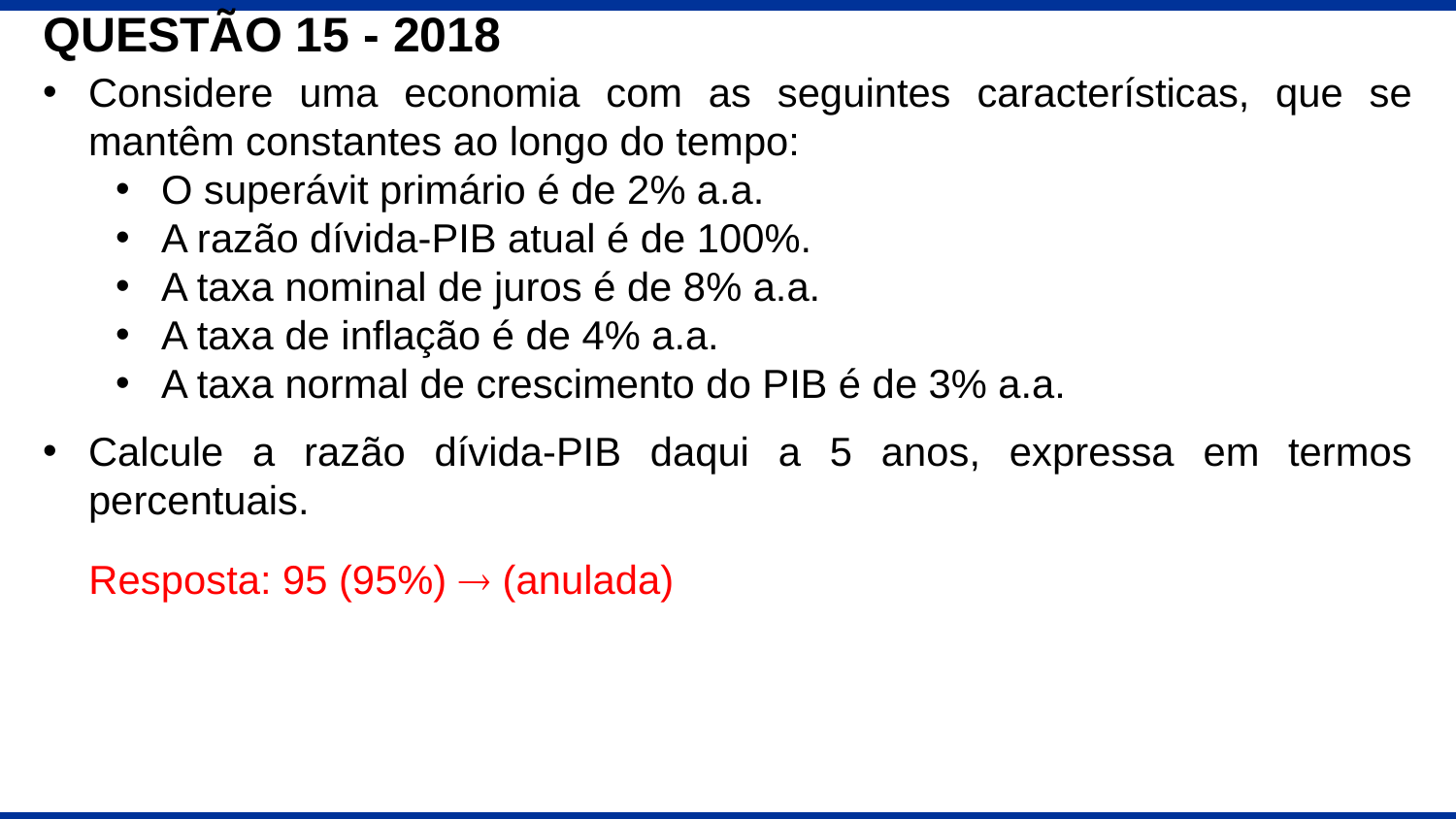

QUESTÃO 15 - 2018

Considere uma economia com as seguintes características, que se mantêm constantes ao longo do tempo:
O superávit primário é de 2% a.a.
A razão dívida-PIB atual é de 100%.
A taxa nominal de juros é de 8% a.a.
A taxa de inflação é de 4% a.a.
A taxa normal de crescimento do PIB é de 3% a.a.

Calcule a razão dívida-PIB daqui a 5 anos, expressa em termos percentuais.
Resposta: 95 (95%) → (anulada)